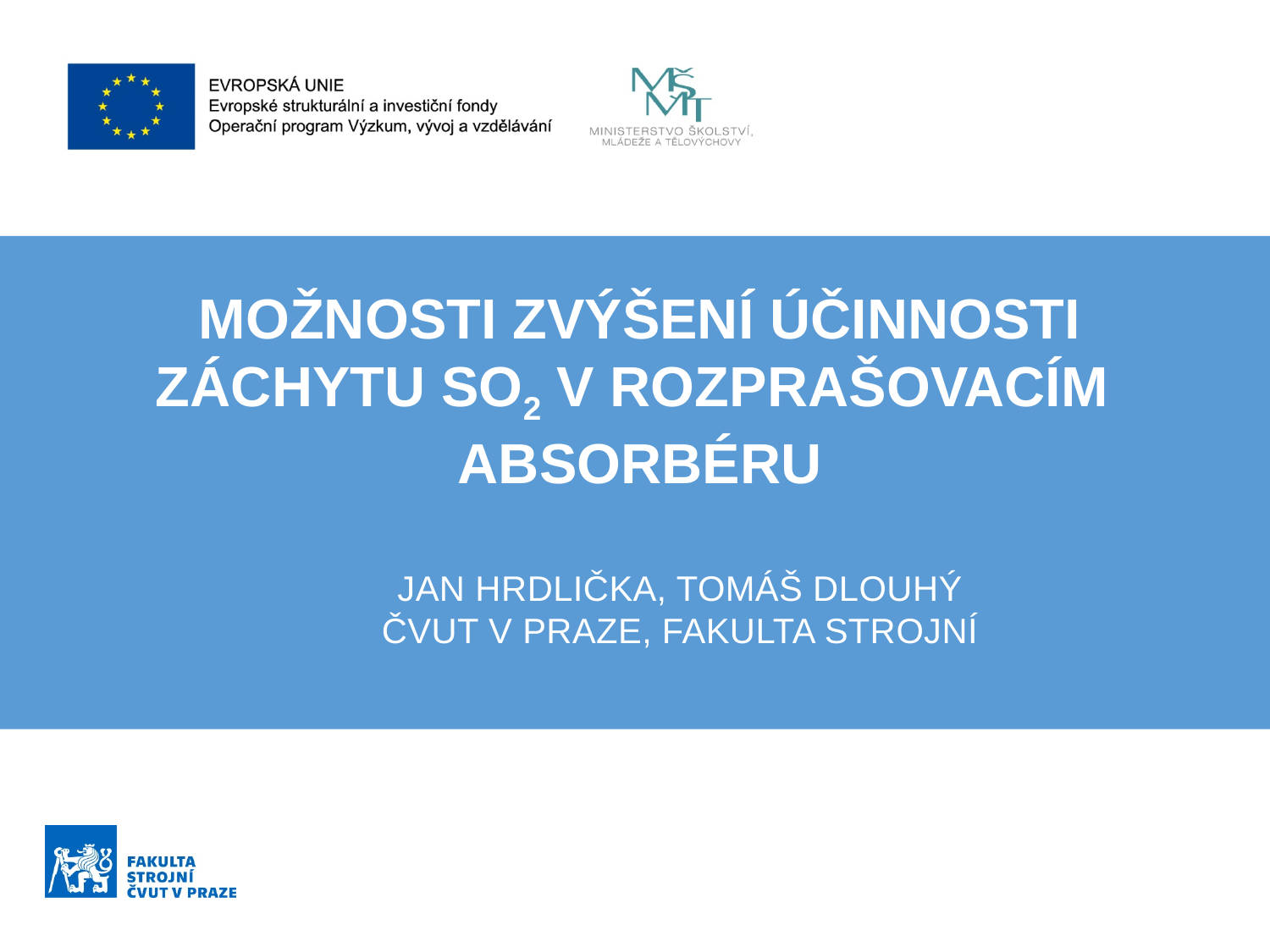

Možnosti zvýšení účinnosti záchytu SO2 v rozprašovacím
absorbéru
JAN HRDLIČKA, TOMÁŠ DLOUHÝ
ČVUT V PRAZE, FAKULTA STROJNÍ